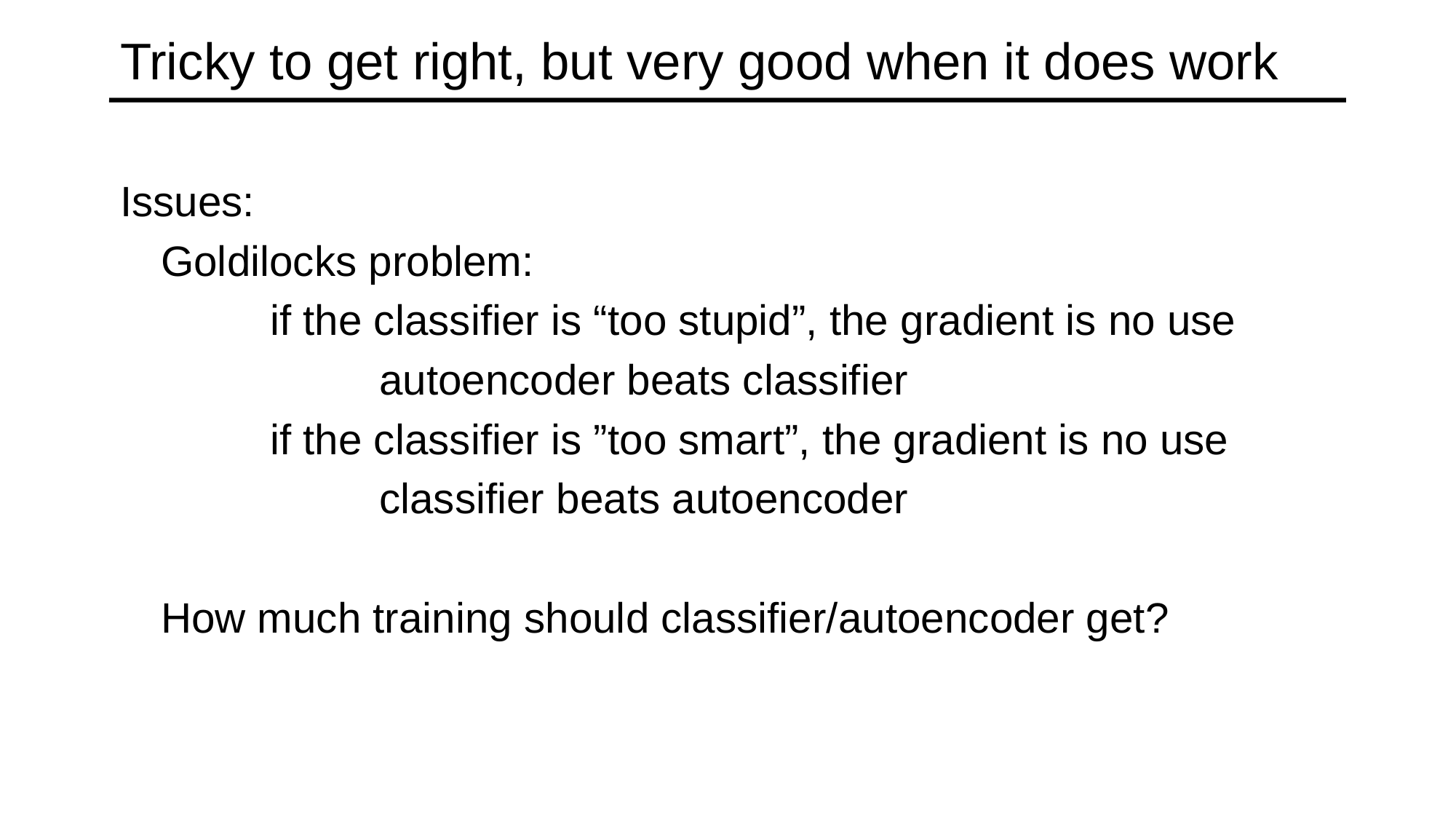

# Tricky to get right, but very good when it does work

Issues:
	Goldilocks problem:
		if the classifier is “too stupid”, the gradient is no use
			autoencoder beats classifier
		if the classifier is ”too smart”, the gradient is no use
			classifier beats autoencoder

	How much training should classifier/autoencoder get?